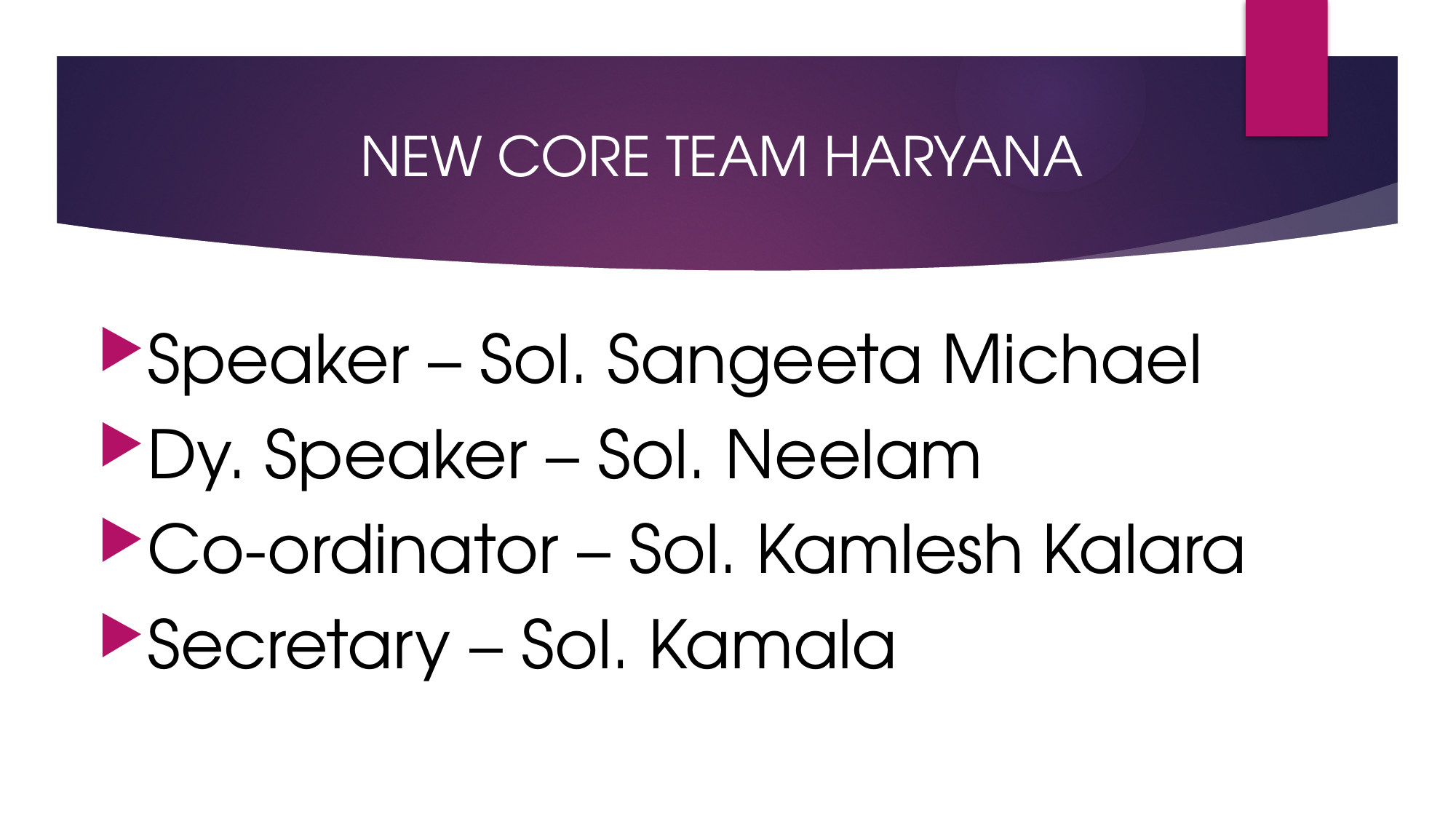

# NEW CORE TEAM HARYANA
Speaker – Sol. Sangeeta Michael
Dy. Speaker – Sol. Neelam
Co-ordinator – Sol. Kamlesh Kalara
Secretary – Sol. Kamala